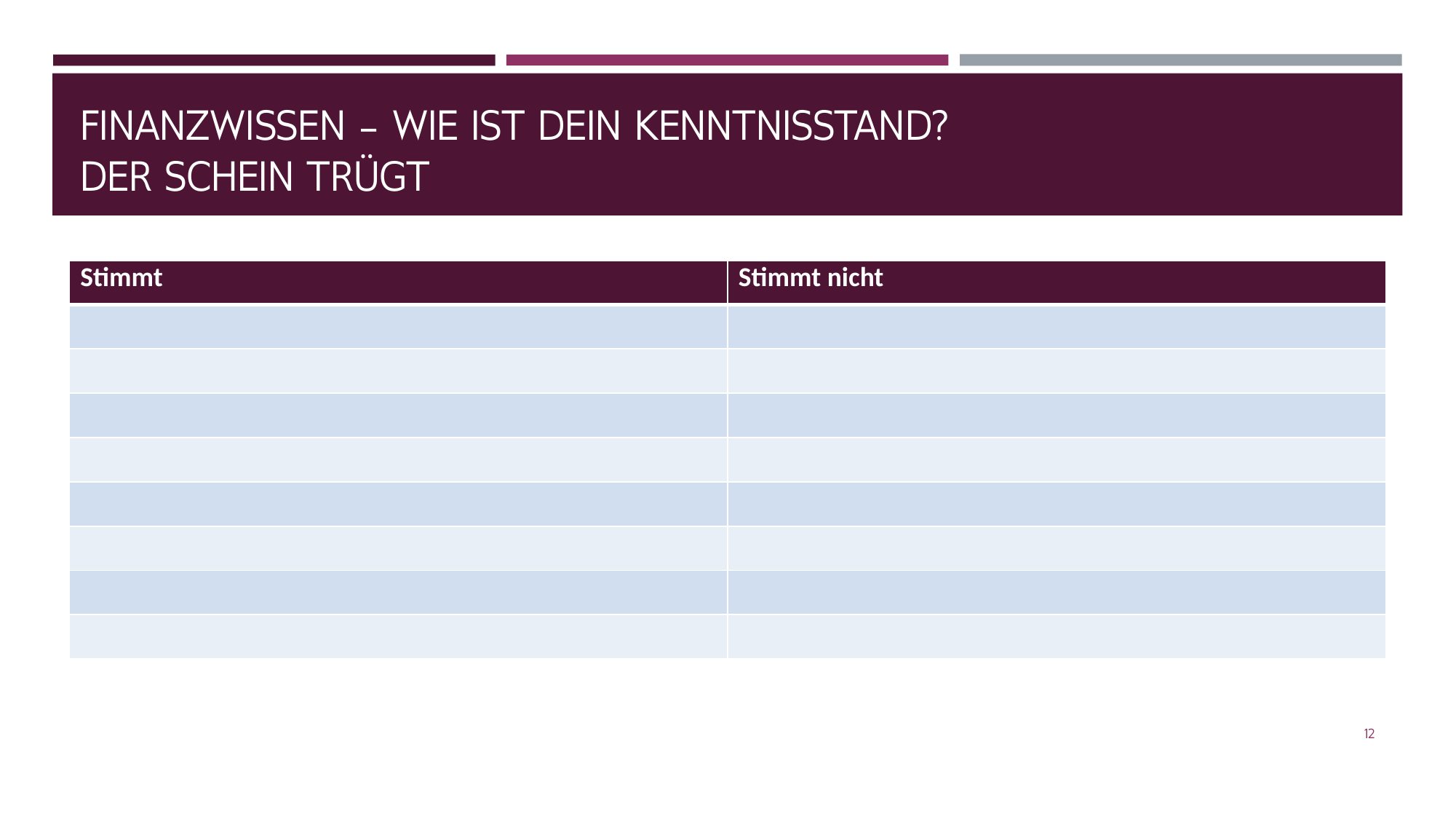

# Finanzwissen – wie ist dein kenntnisstand? Der schein trügt

| Stimmt | Stimmt nicht |
| --- | --- |
|  |  |
|  |  |
|  |  |
|  |  |
|  |  |
|  |  |
|  |  |
|  |  |
12